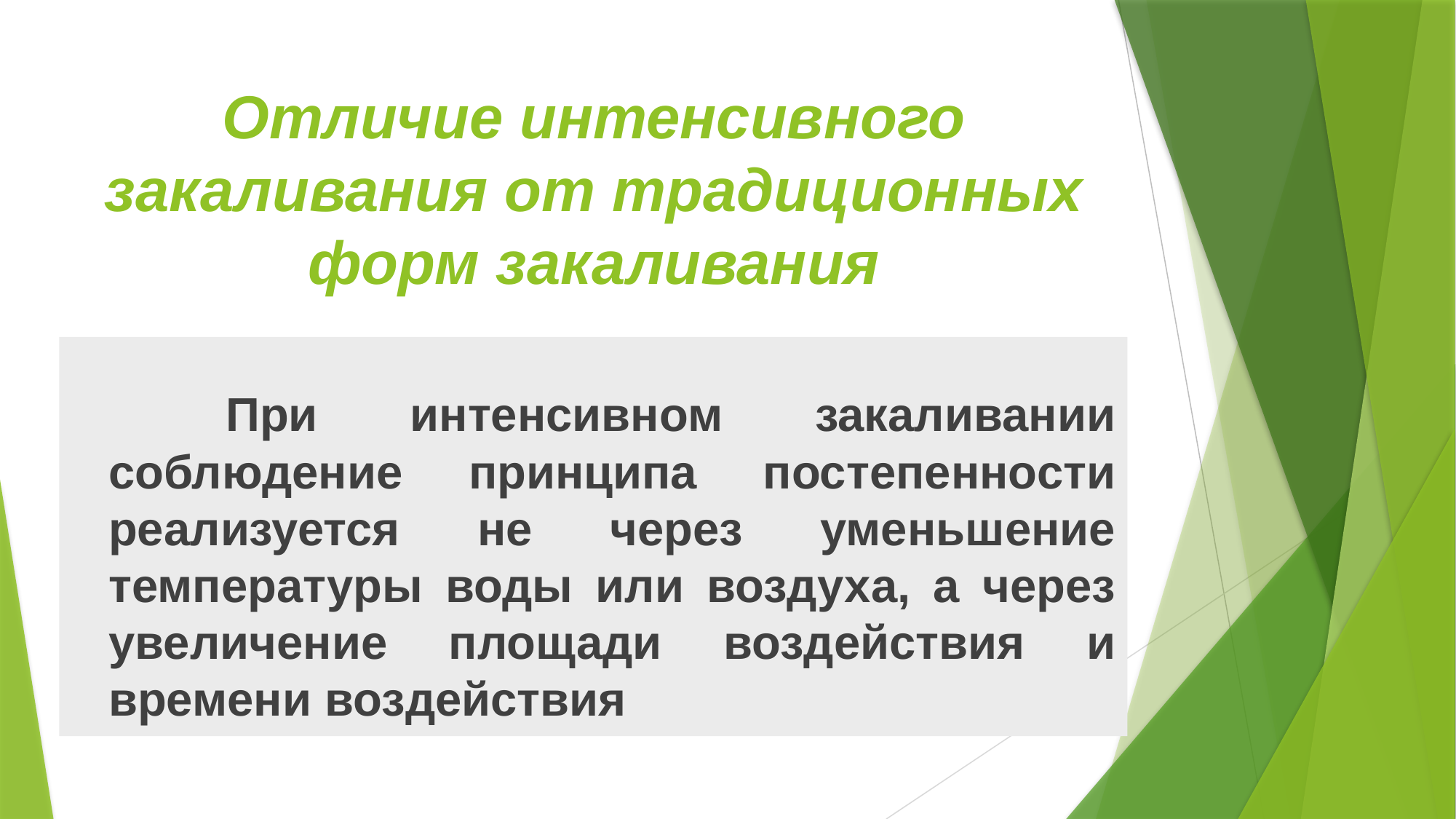

# Отличие интенсивного закаливания от традиционных форм закаливания

		   При  интенсивном  закаливании соблюдение принципа постепенности реализуется  не  через  уменьшение температуры воды или воздуха, а через увеличение площади воздействия и времени воздействия